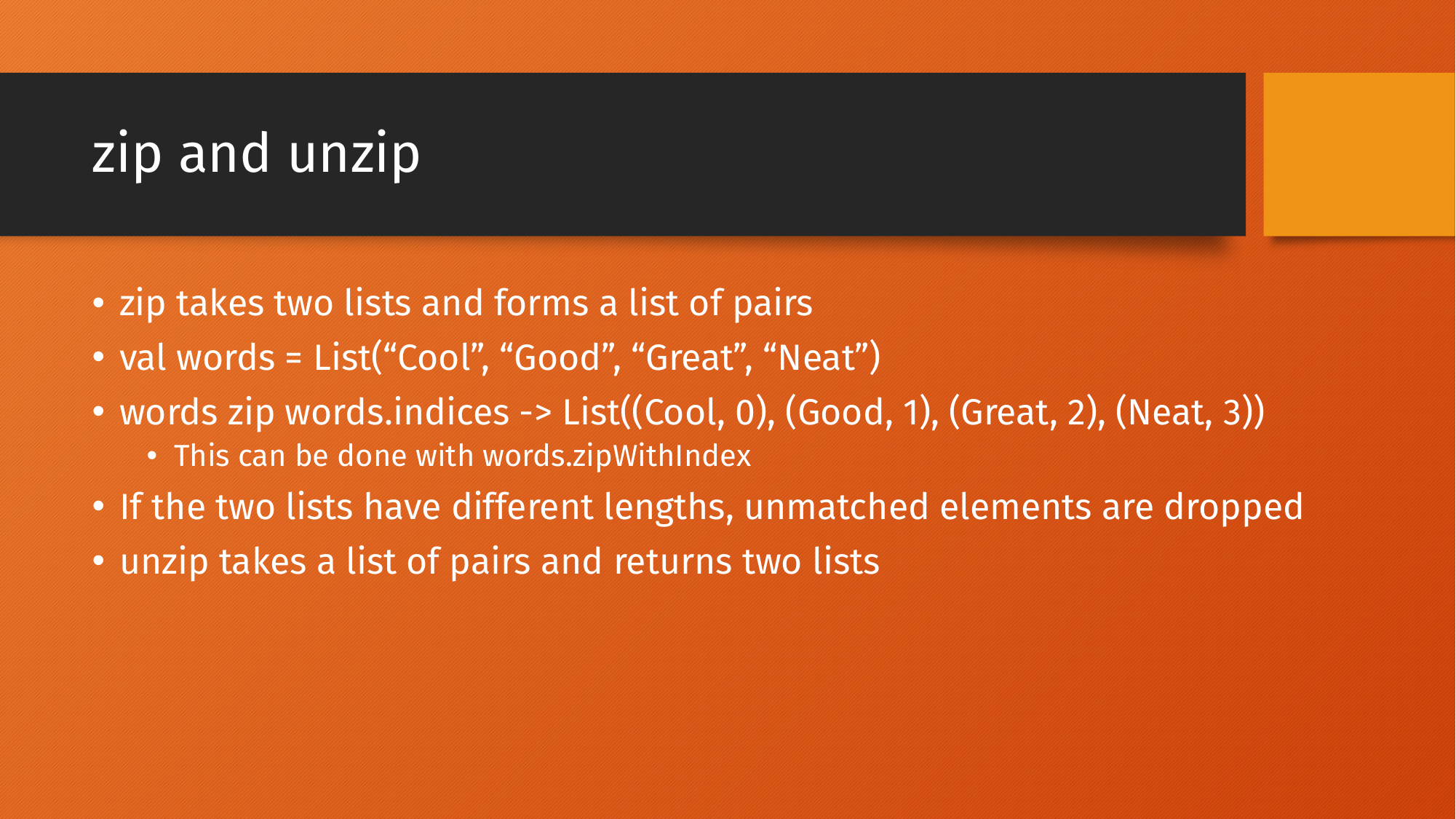

# zip and unzip
zip takes two lists and forms a list of pairs
val words = List(“Cool”, “Good”, “Great”, “Neat”)
words zip words.indices -> List((Cool, 0), (Good, 1), (Great, 2), (Neat, 3))
This can be done with words.zipWithIndex
If the two lists have different lengths, unmatched elements are dropped
unzip takes a list of pairs and returns two lists